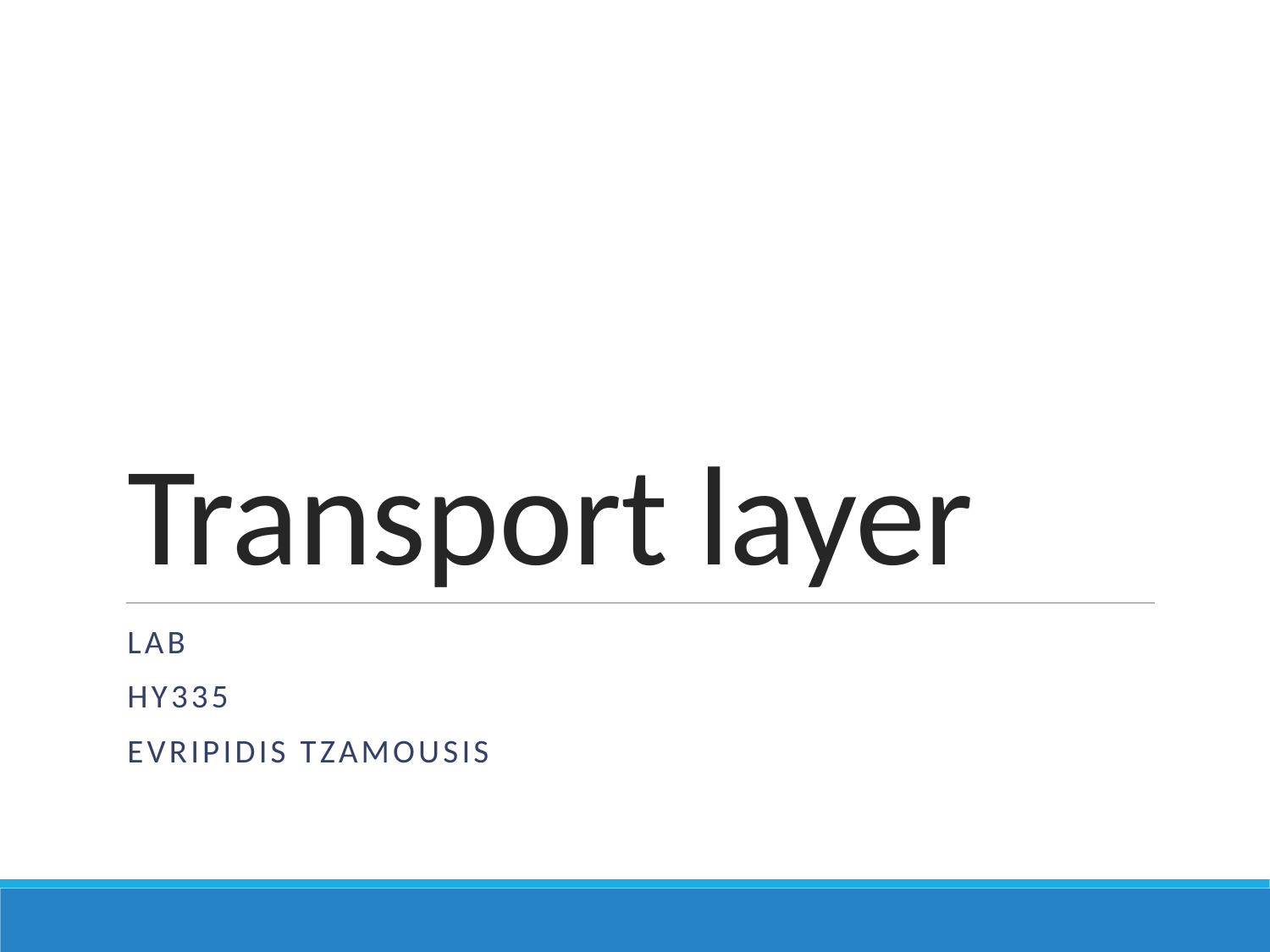

# Transport layer
LAB
HY335
Evripidis tzamousis